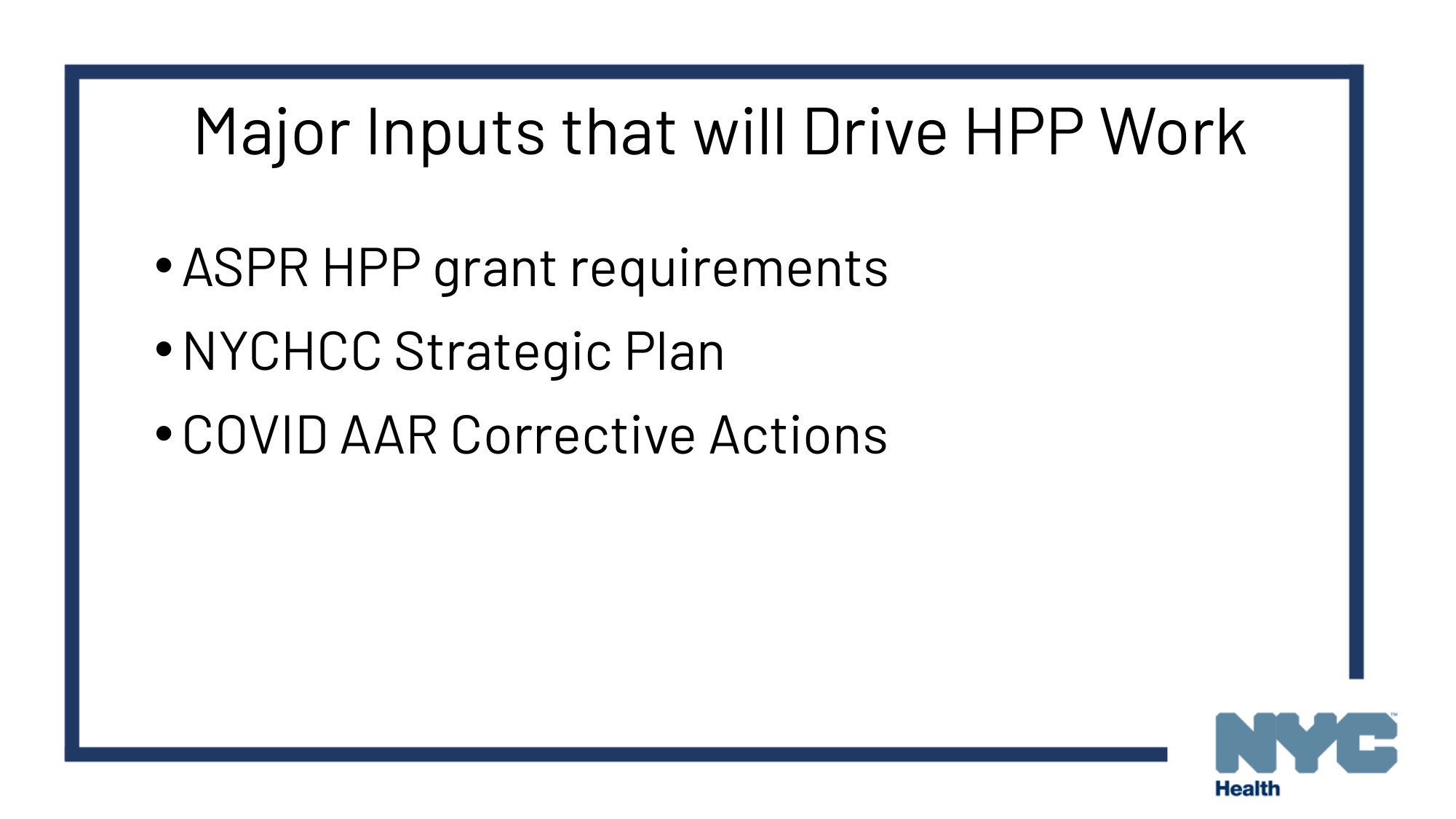

# Major Inputs that will Drive HPP Work
ASPR HPP grant requirements
NYCHCC Strategic Plan
COVID AAR Corrective Actions